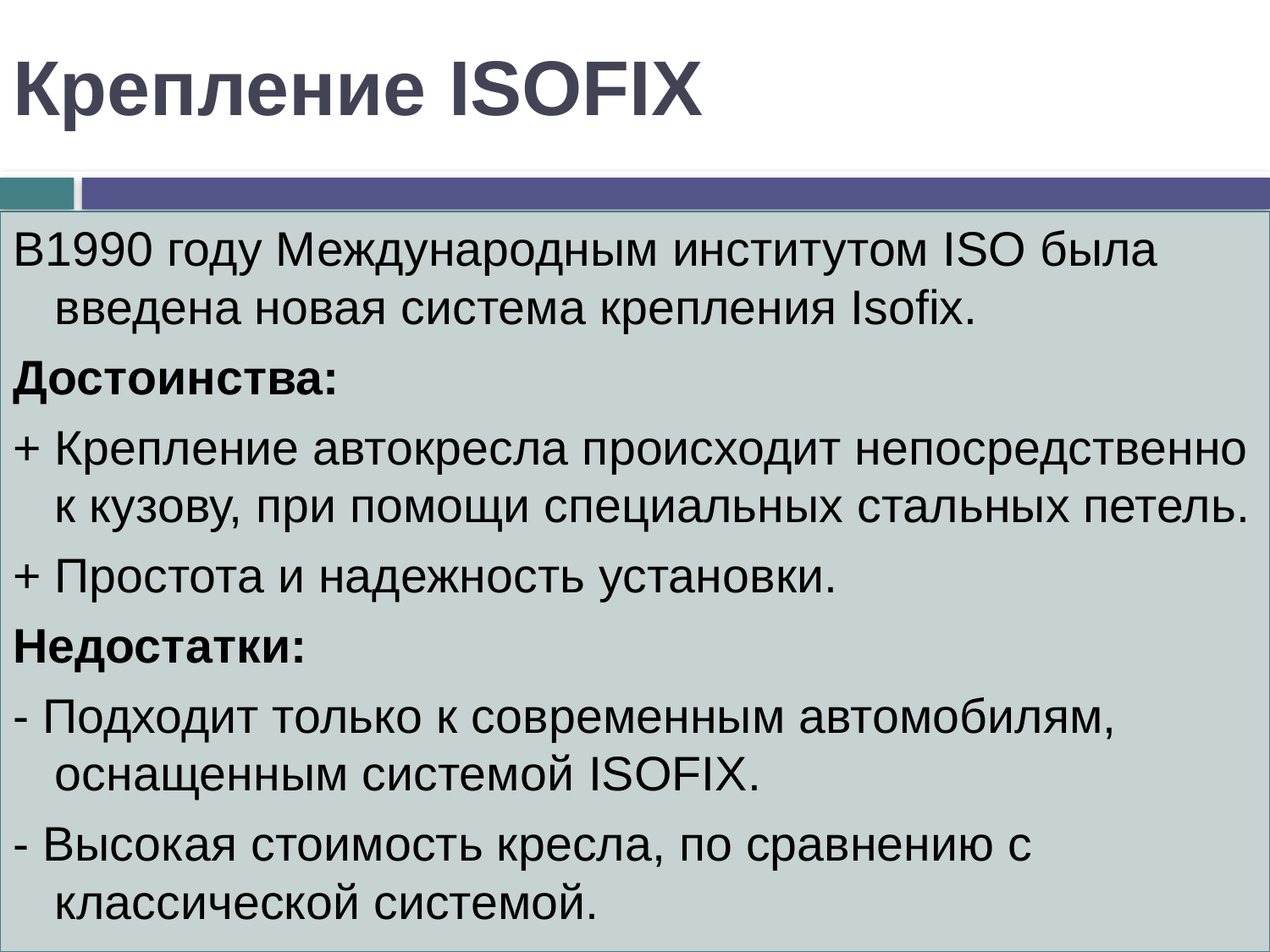

# Крепление ISOFIX
В1990 году Международным институтом ISO была введена новая система крепления Isofix.
Достоинства:
+ Крепление автокресла происходит непосредственно к кузову, при помощи специальных стальных петель.
+ Простота и надежность установки.
Недостатки:
- Подходит только к современным автомобилям, оснащенным системой ISOFIX.
- Высокая стоимость кресла, по сравнению с классической системой.